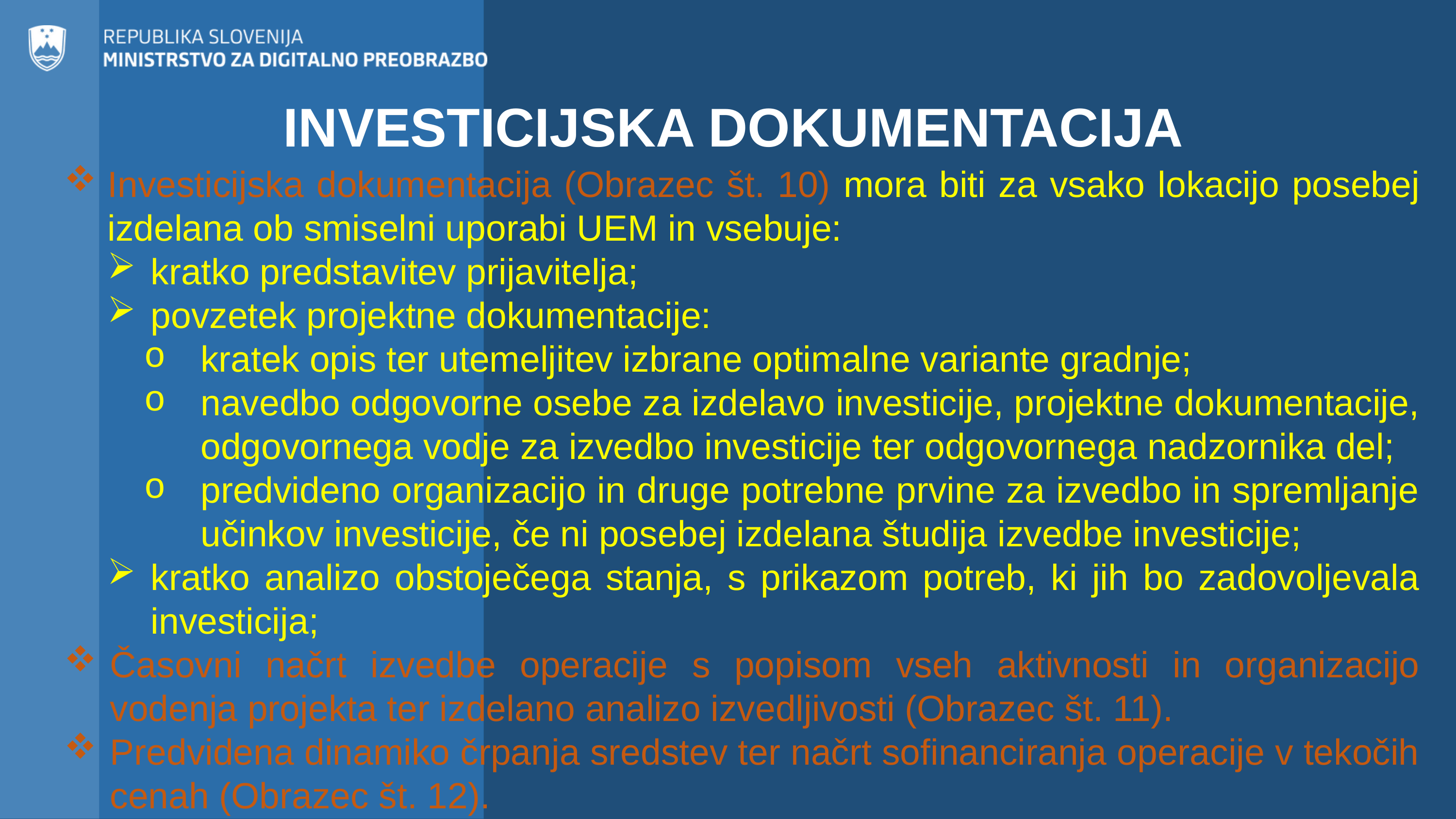

INVESTICIJSKA DOKUMENTACIJA
Investicijska dokumentacija (Obrazec št. 10) mora biti za vsako lokacijo posebej izdelana ob smiselni uporabi UEM in vsebuje:
kratko predstavitev prijavitelja;
povzetek projektne dokumentacije:
kratek opis ter utemeljitev izbrane optimalne variante gradnje;
navedbo odgovorne osebe za izdelavo investicije, projektne dokumentacije, odgovornega vodje za izvedbo investicije ter odgovornega nadzornika del;
predvideno organizacijo in druge potrebne prvine za izvedbo in spremljanje učinkov investicije, če ni posebej izdelana študija izvedbe investicije;
kratko analizo obstoječega stanja, s prikazom potreb, ki jih bo zadovoljevala investicija;
Časovni načrt izvedbe operacije s popisom vseh aktivnosti in organizacijo vodenja projekta ter izdelano analizo izvedljivosti (Obrazec št. 11).
Predvidena dinamiko črpanja sredstev ter načrt sofinanciranja operacije v tekočih cenah (Obrazec št. 12).